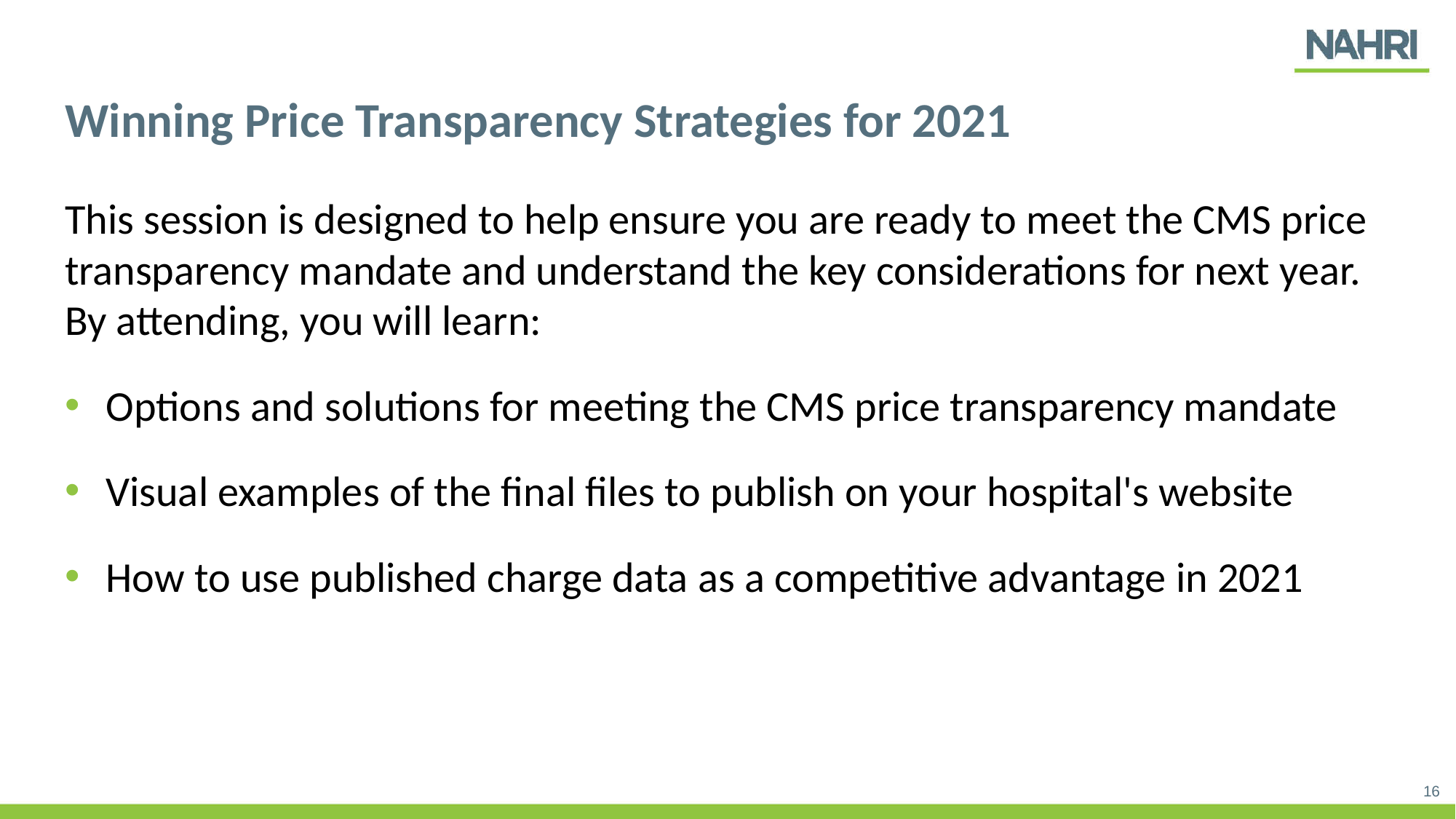

# Winning Price Transparency Strategies for 2021
This session is designed to help ensure you are ready to meet the CMS price transparency mandate and understand the key considerations for next year.  By attending, you will learn:
Options and solutions for meeting the CMS price transparency mandate
Visual examples of the final files to publish on your hospital's website
How to use published charge data as a competitive advantage in 2021